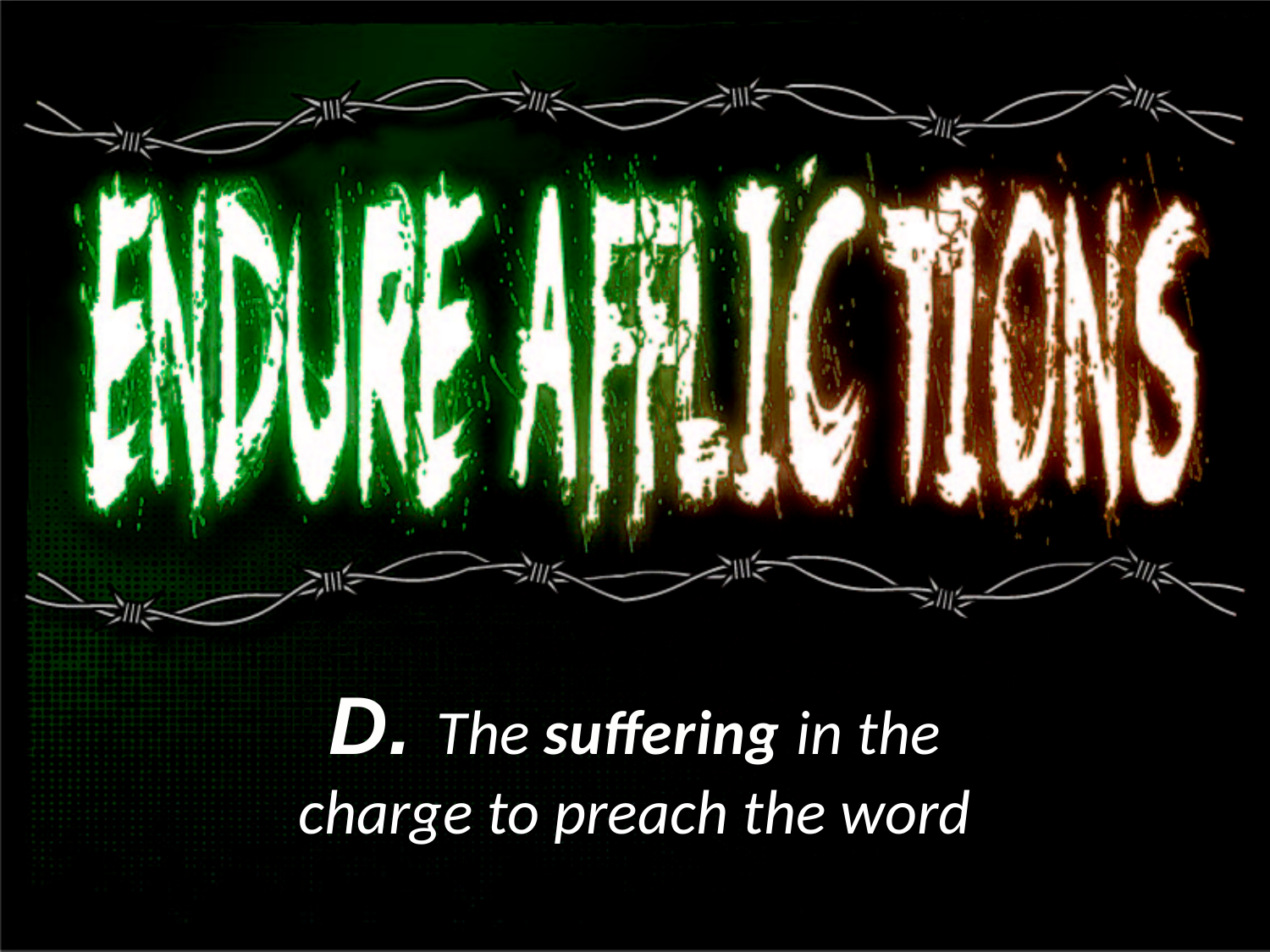

D. The suffering in the
charge to preach the word